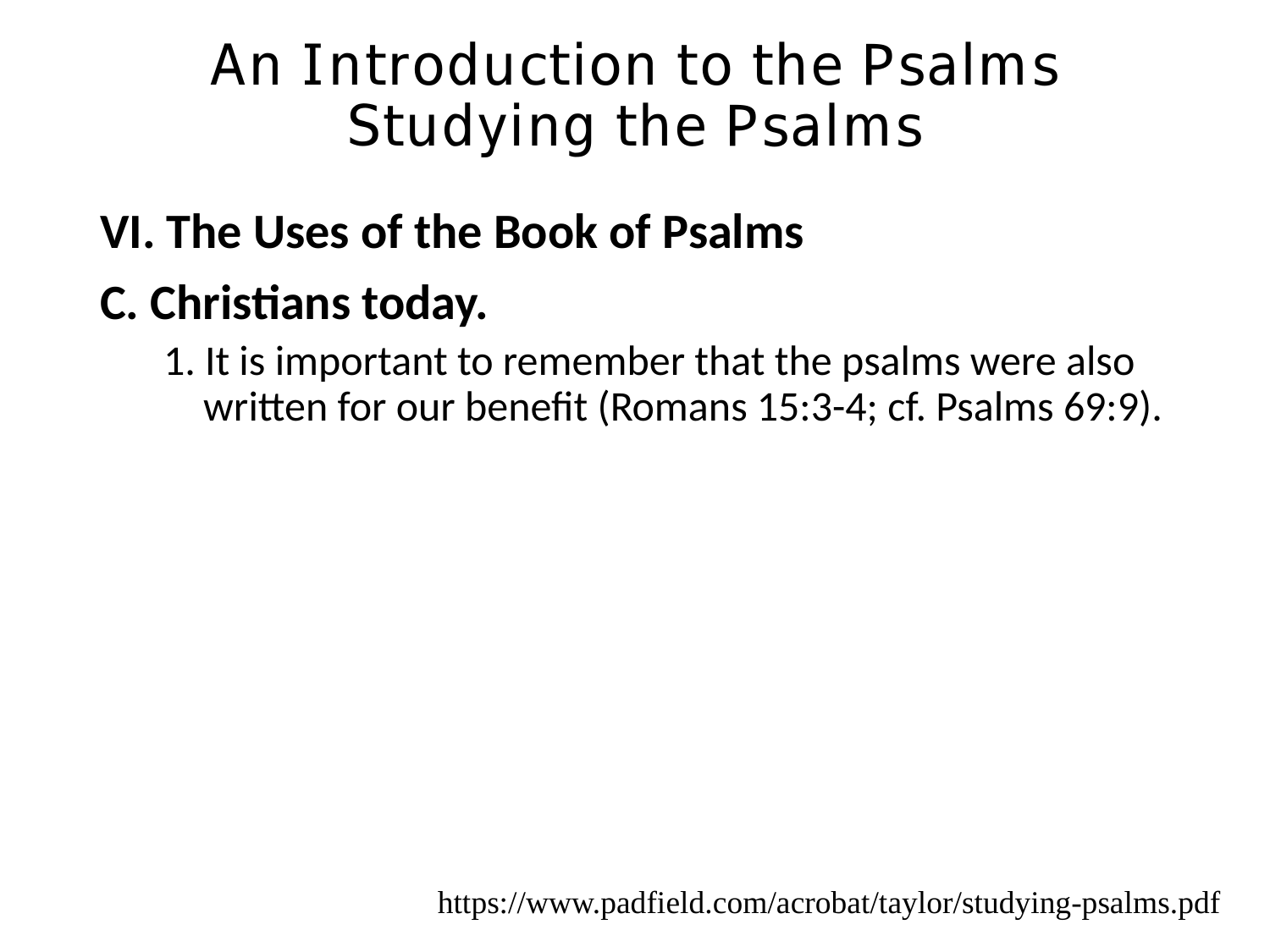

# An Introduction to the Psalms Studying the Psalms
VI. The Uses of the Book of Psalms
C. Christians today.
1. It is important to remember that the psalms were also written for our benefit (Romans 15:3-4; cf. Psalms 69:9).
https://www.padfield.com/acrobat/taylor/studying-psalms.pdf